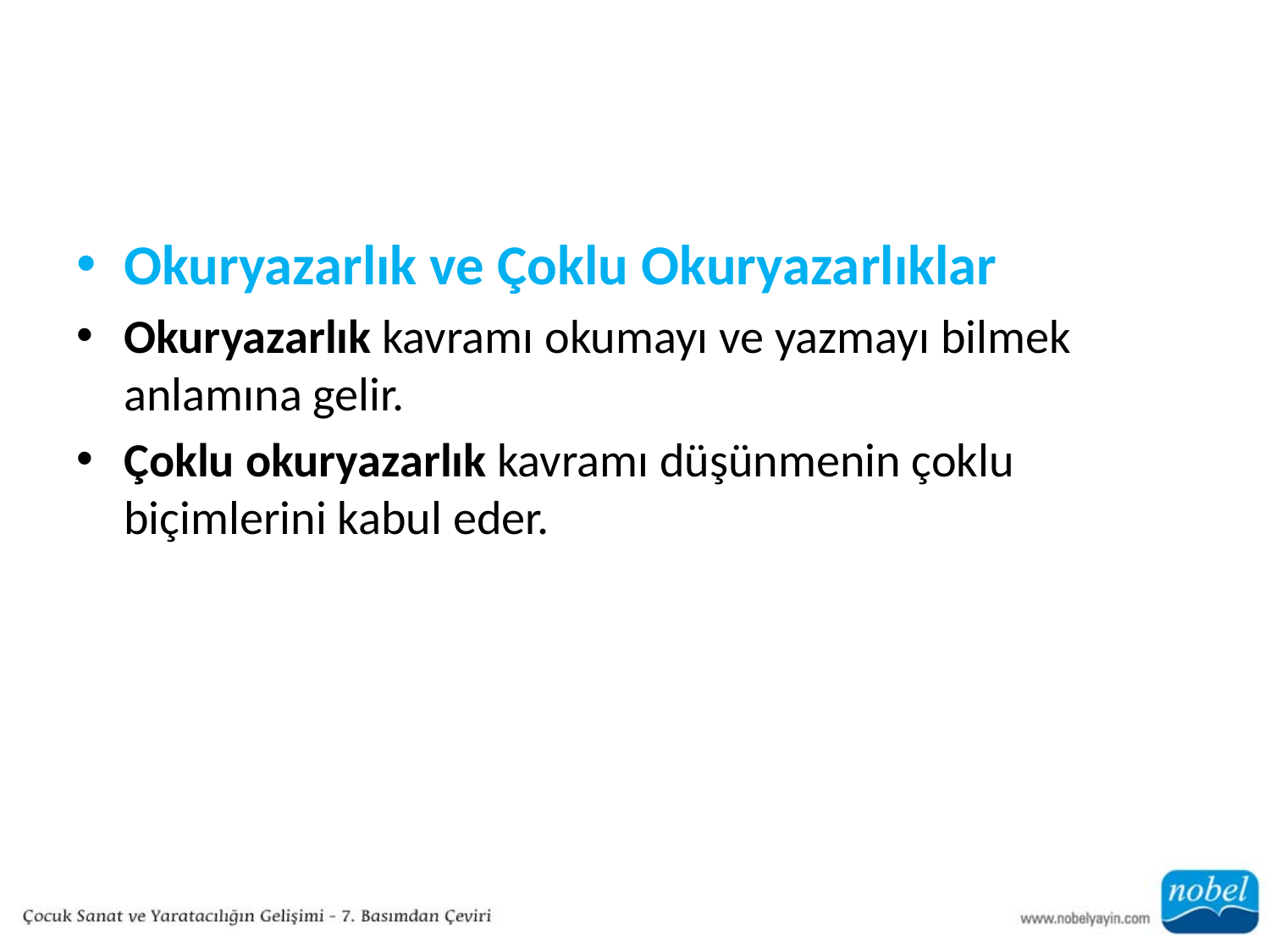

#
Okuryazarlık ve Çoklu Okuryazarlıklar
Okuryazarlık kavramı okumayı ve yazmayı bilmek anlamına gelir.
Çoklu okuryazarlık kavramı düşünmenin çoklu biçimlerini kabul eder.